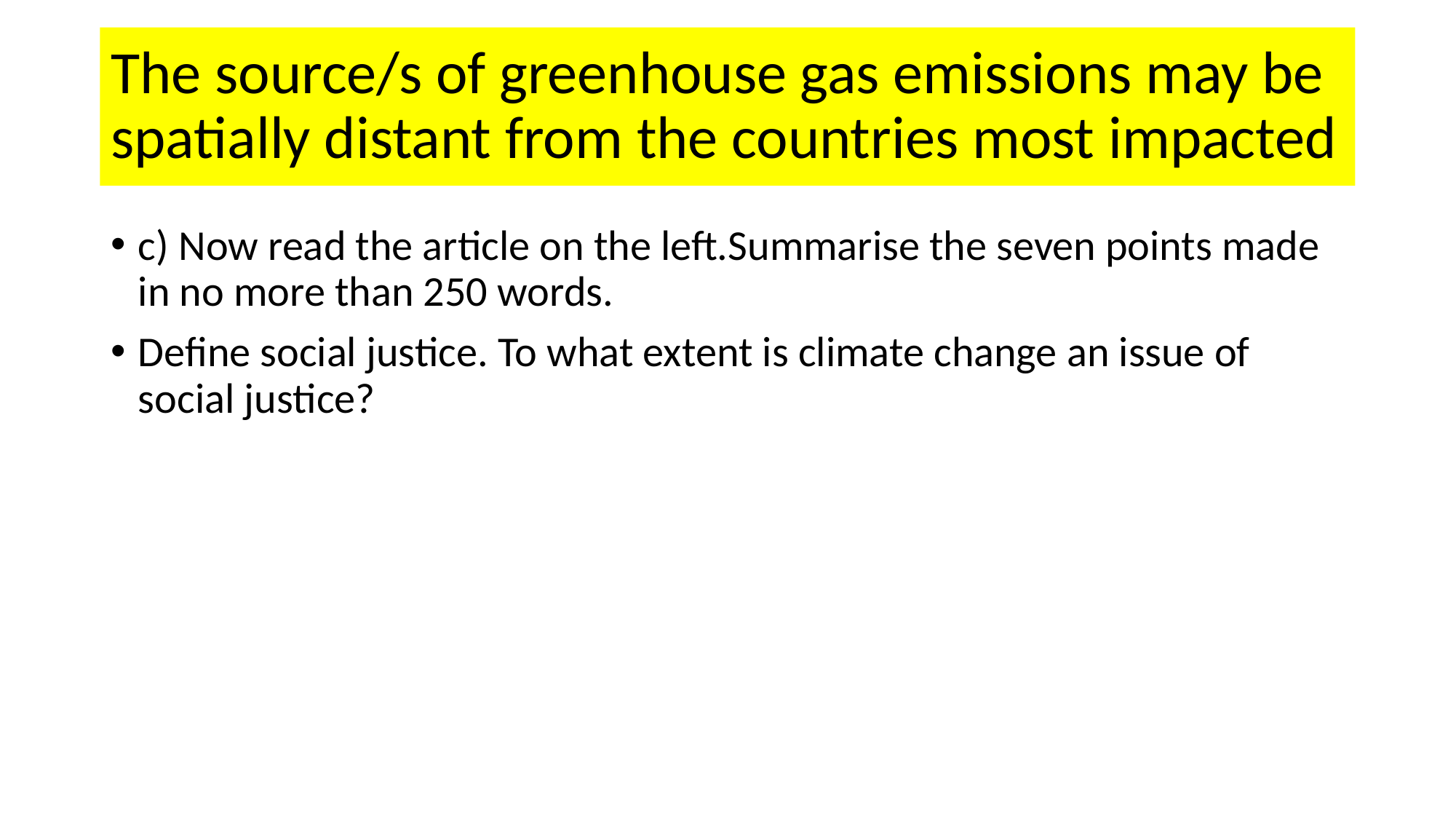

The source/s of greenhouse gas emissions may be spatially distant from the countries most impacted
#
c) Now read the article on the left.Summarise the seven points made in no more than 250 words.
Define social justice. To what extent is climate change an issue of social justice?